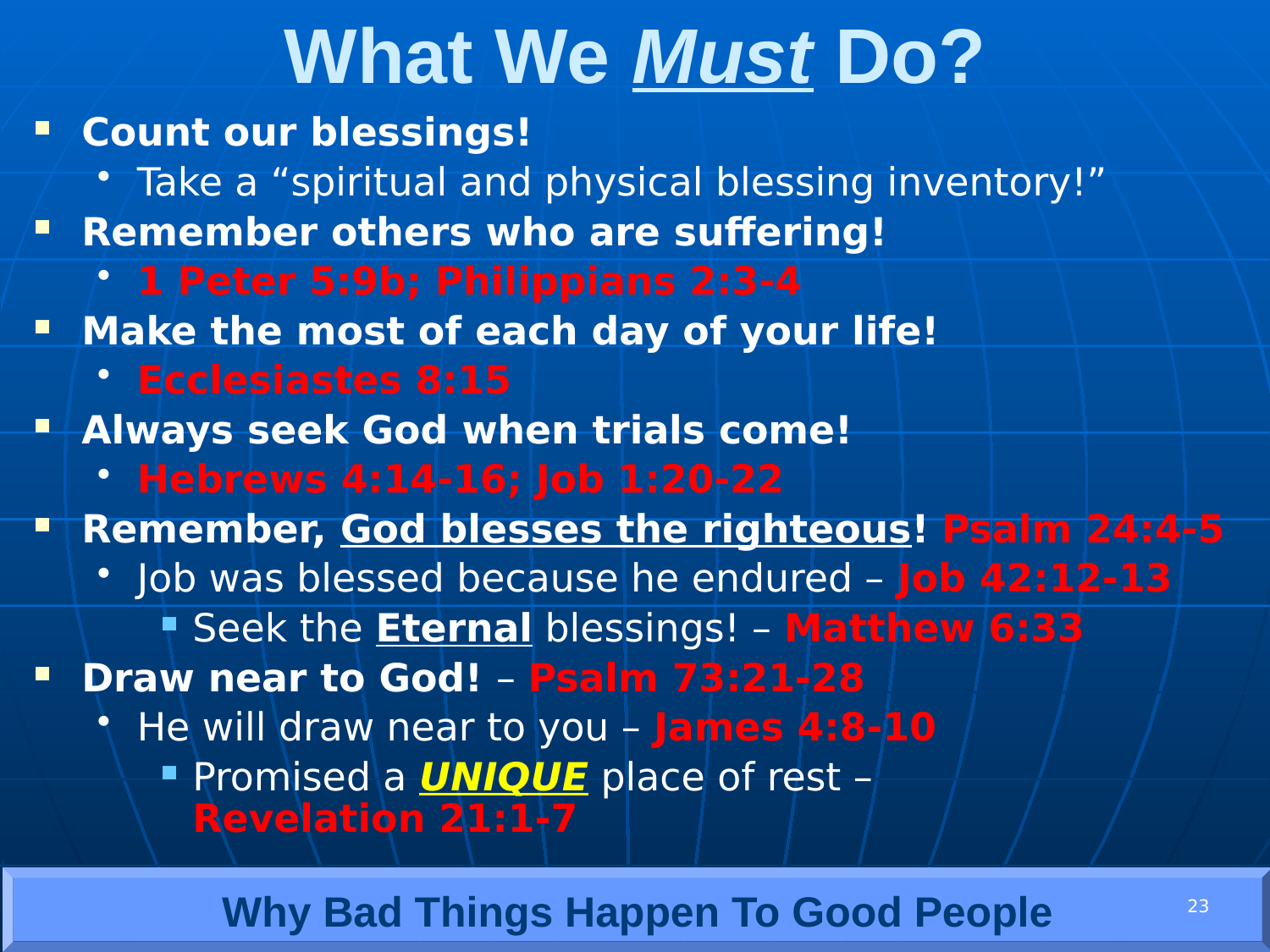

# What We Must Do?
Count our blessings!
Take a “spiritual and physical blessing inventory!”
Remember others who are suffering!
1 Peter 5:9b; Philippians 2:3-4
Make the most of each day of your life!
Ecclesiastes 8:15
Always seek God when trials come!
Hebrews 4:14-16; Job 1:20-22
Remember, God blesses the righteous! Psalm 24:4-5
Job was blessed because he endured – Job 42:12-13
Seek the Eternal blessings! – Matthew 6:33
Draw near to God! – Psalm 73:21-28
He will draw near to you – James 4:8-10
Promised a UNIQUE place of rest –
Revelation 21:1-7

31
Why Bad Things Happen To Good People
23